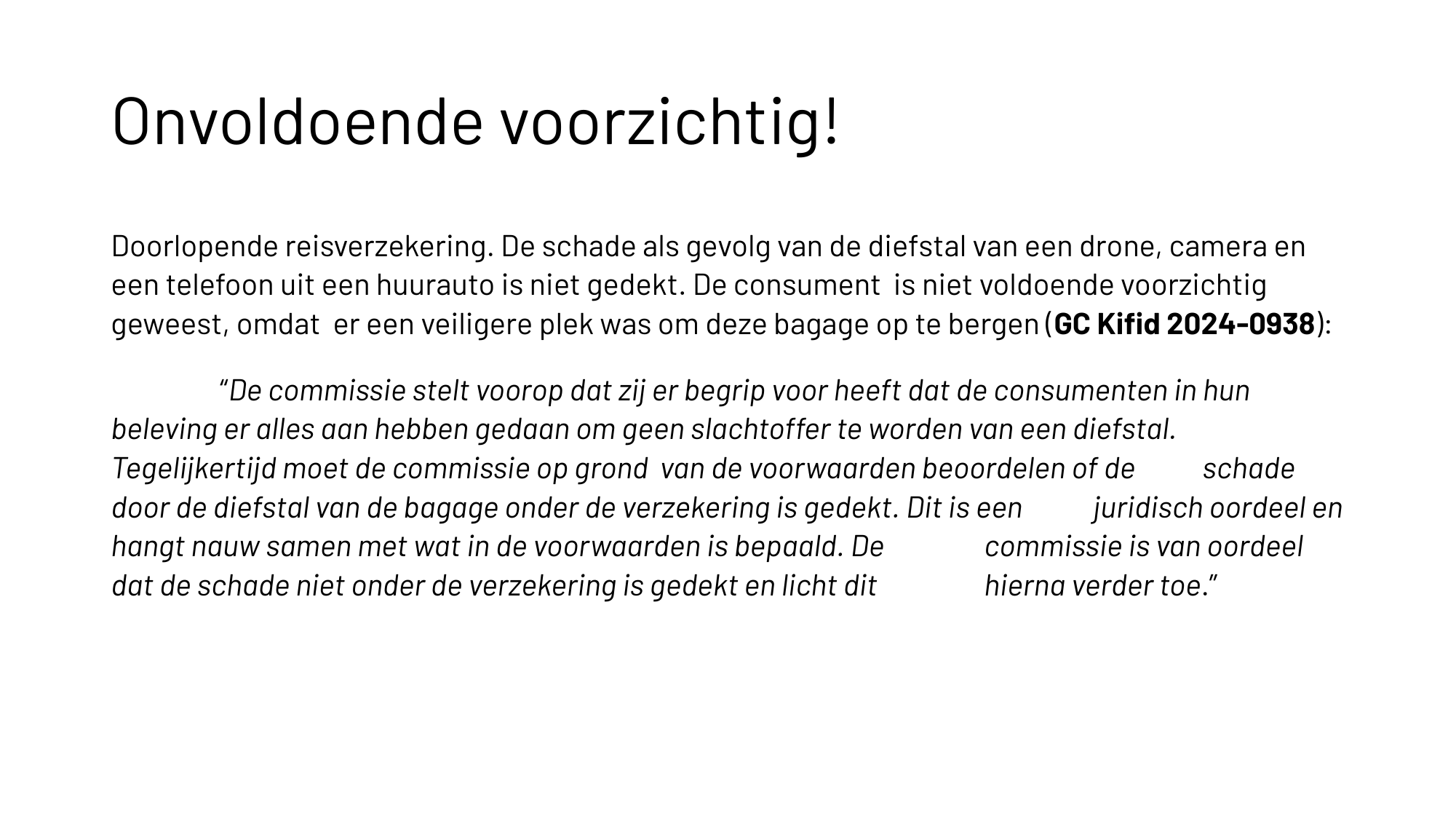

# Onvoldoende voorzichtig!
Doorlopende reisverzekering. De schade als gevolg van de diefstal van een drone, camera en een telefoon uit een huurauto is niet gedekt. De consument  is niet voldoende voorzichtig geweest, omdat  er een veiligere plek was om deze bagage op te bergen (GC Kifid 2024-0938):
	“De commissie stelt voorop dat zij er begrip voor heeft dat de consumenten in hun 	beleving er alles aan hebben gedaan om geen slachtoffer te worden van een diefstal. 	Tegelijkertijd moet de commissie op grond  van de voorwaarden beoordelen of de 	schade door de diefstal van de bagage onder de verzekering is gedekt. Dit is een  	juridisch oordeel en hangt nauw samen met wat in de voorwaarden is bepaald. De 	commissie is van oordeel dat de schade niet onder de verzekering is gedekt en licht dit 	hierna verder toe.”